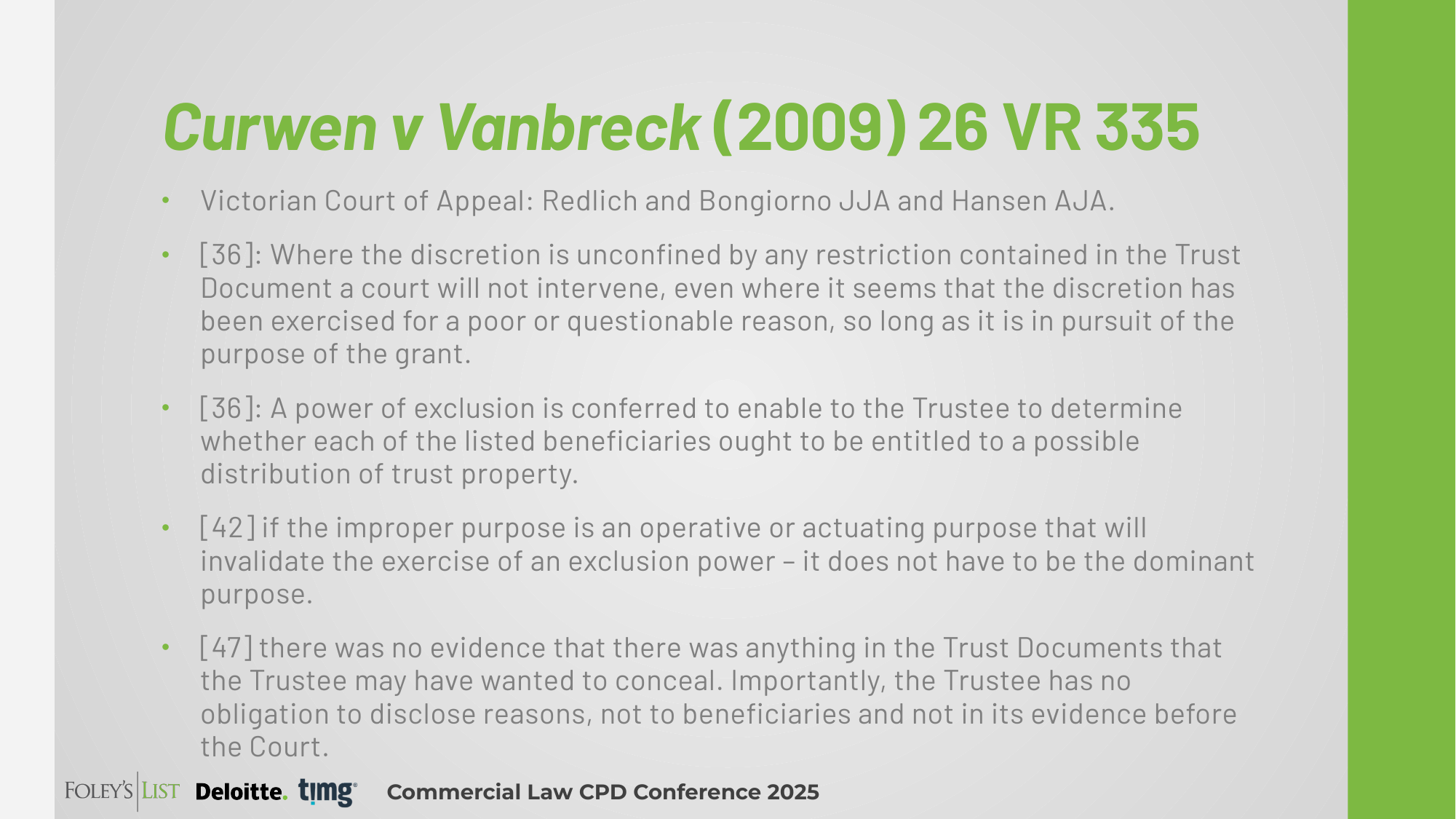

# Curwen v Vanbreck (2009) 26 VR 335
Victorian Court of Appeal: Redlich and Bongiorno JJA and Hansen AJA.
[36]: Where the discretion is unconfined by any restriction contained in the Trust Document a court will not intervene, even where it seems that the discretion has been exercised for a poor or questionable reason, so long as it is in pursuit of the purpose of the grant.
[36]: A power of exclusion is conferred to enable to the Trustee to determine whether each of the listed beneficiaries ought to be entitled to a possible distribution of trust property.
[42] if the improper purpose is an operative or actuating purpose that will invalidate the exercise of an exclusion power – it does not have to be the dominant purpose.
[47] there was no evidence that there was anything in the Trust Documents that the Trustee may have wanted to conceal. Importantly, the Trustee has no obligation to disclose reasons, not to beneficiaries and not in its evidence before the Court.